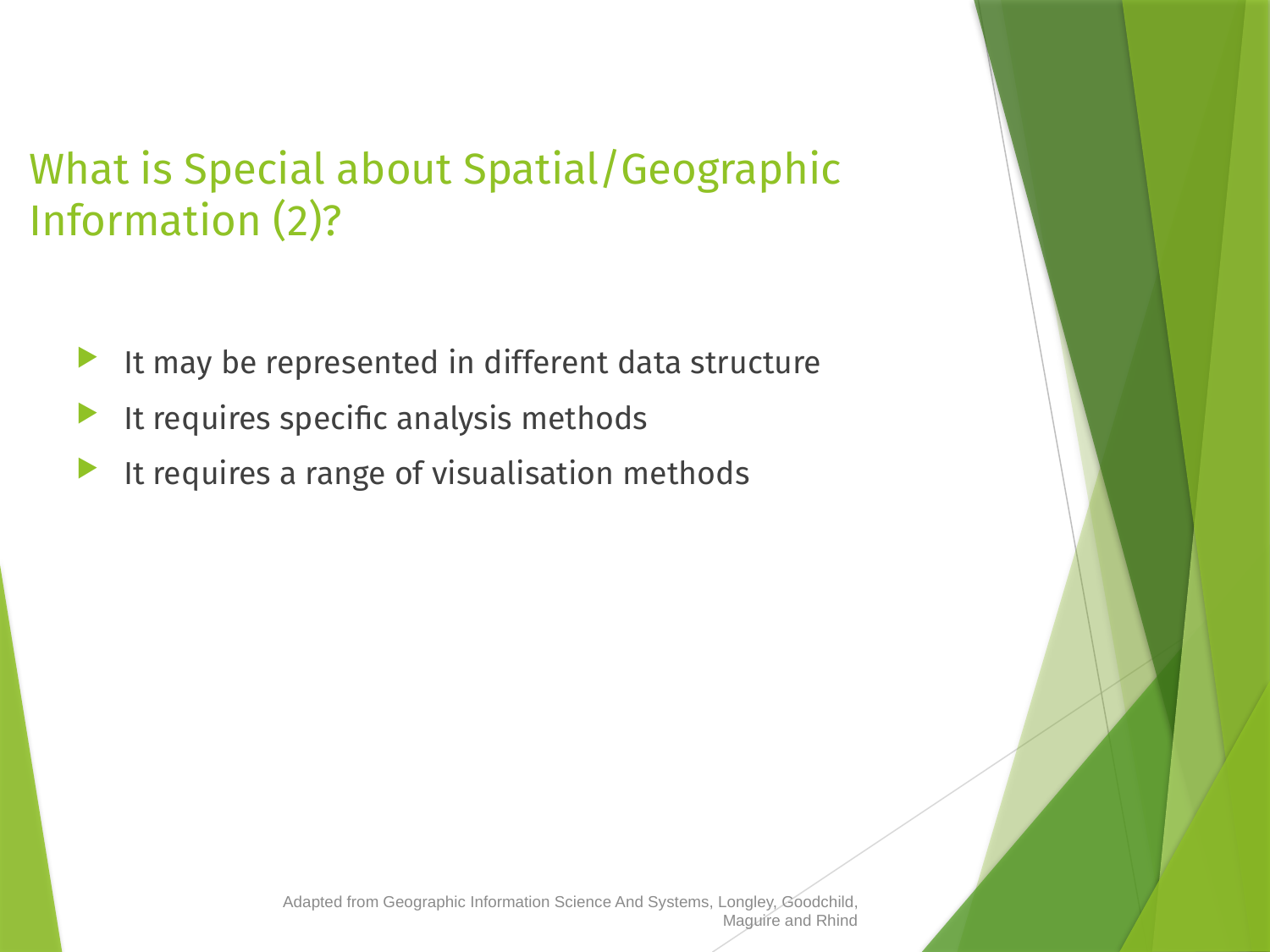

# What is Special about Spatial/Geographic Information (2)?
It may be represented in different data structure
It requires specific analysis methods
It requires a range of visualisation methods

Adapted from Geographic Information Science And Systems, Longley, Goodchild, Maguire and Rhind